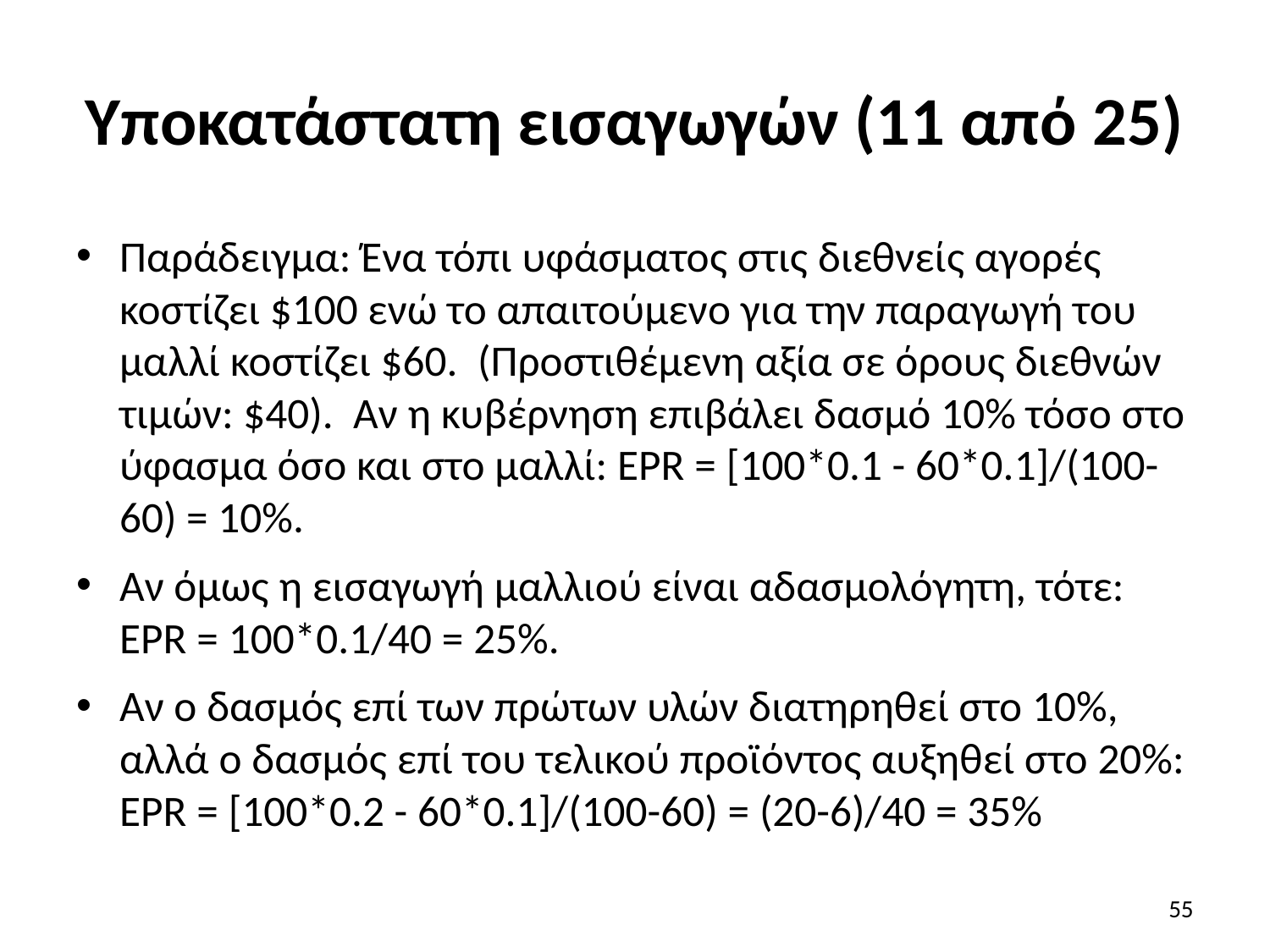

# Υποκατάστατη εισαγωγών (11 από 25)
Παράδειγμα: Ένα τόπι υφάσματος στις διεθνείς αγορές κοστίζει $100 ενώ το απαιτούμενο για την παραγωγή του μαλλί κοστίζει $60.  (Προστιθέμενη αξία σε όρους διεθνών τιμών: $40).  Αν η κυβέρνηση επιβάλει δασμό 10% τόσο στο ύφασμα όσο και στο μαλλί: EPR = [100*0.1 - 60*0.1]/(100-60) = 10%.
Αν όμως η εισαγωγή μαλλιού είναι αδασμολόγητη, τότε: EPR = 100*0.1/40 = 25%.
Αν ο δασμός επί των πρώτων υλών διατηρηθεί στο 10%, αλλά ο δασμός επί του τελικού προϊόντος αυξηθεί στο 20%: EPR = [100*0.2 - 60*0.1]/(100-60) = (20-6)/40 = 35%

55